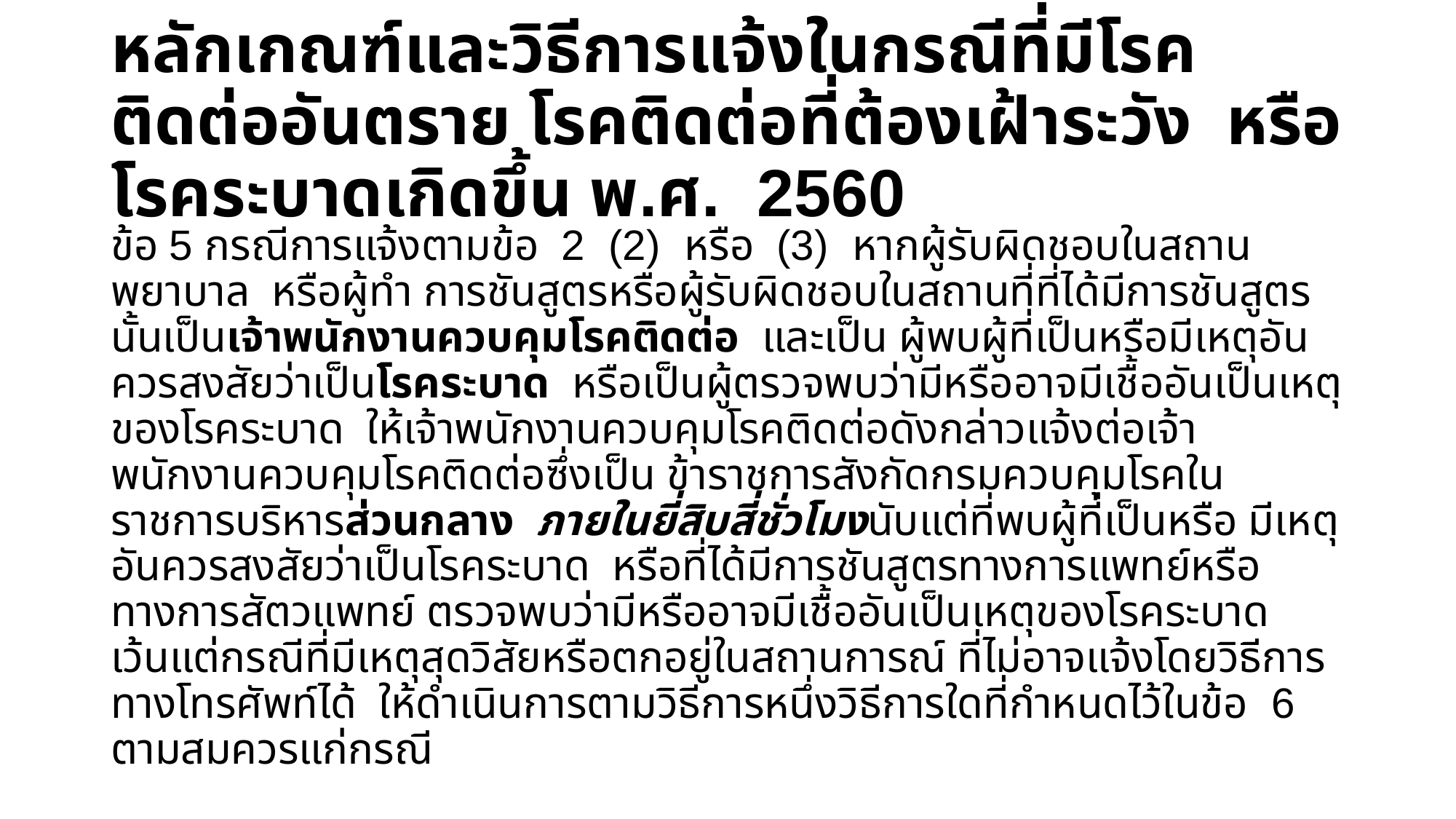

# หลักเกณฑ์และวิธีการแจ้งในกรณีที่มีโรคติดต่ออันตราย โรคติดต่อที่ต้องเฝ้าระวัง  หรือโรคระบาดเกิดขึ้น พ.ศ.  2560
ข้อ 5 กรณีการแจ้งตามข้อ  2  (2)  หรือ  (3)  หากผู้รับผิดชอบในสถานพยาบาล  หรือผู้ทํา การชันสูตรหรือผู้รับผิดชอบในสถานที่ที่ได้มีการชันสูตรนั้นเป็นเจ้าพนักงานควบคุมโรคติดต่อ  และเป็น ผู้พบผู้ที่เป็นหรือมีเหตุอันควรสงสัยว่าเป็นโรคระบาด  หรือเป็นผู้ตรวจพบว่ามีหรืออาจมีเชื้ออันเป็นเหตุ ของโรคระบาด  ให้เจ้าพนักงานควบคุมโรคติดต่อดังกล่าวแจ้งต่อเจ้าพนักงานควบคุมโรคติดต่อซึ่งเป็น ข้าราชการสังกัดกรมควบคุมโรคในราชการบริหารส่วนกลาง  ภายในยี่สิบสี่ชั่วโมงนับแต่ที่พบผู้ที่เป็นหรือ มีเหตุอันควรสงสัยว่าเป็นโรคระบาด  หรือที่ได้มีการชันสูตรทางการแพทย์หรือทางการสัตวแพทย์ ตรวจพบว่ามีหรืออาจมีเชื้ออันเป็นเหตุของโรคระบาด  เว้นแต่กรณีที่มีเหตุสุดวิสัยหรือตกอยู่ในสถานการณ์ ที่ไม่อาจแจ้งโดยวิธีการทางโทรศัพท์ได้  ให้ดําเนินการตามวิธีการหนึ่งวิธีการใดที่กําหนดไว้ในข้อ  6   ตามสมควรแก่กรณี